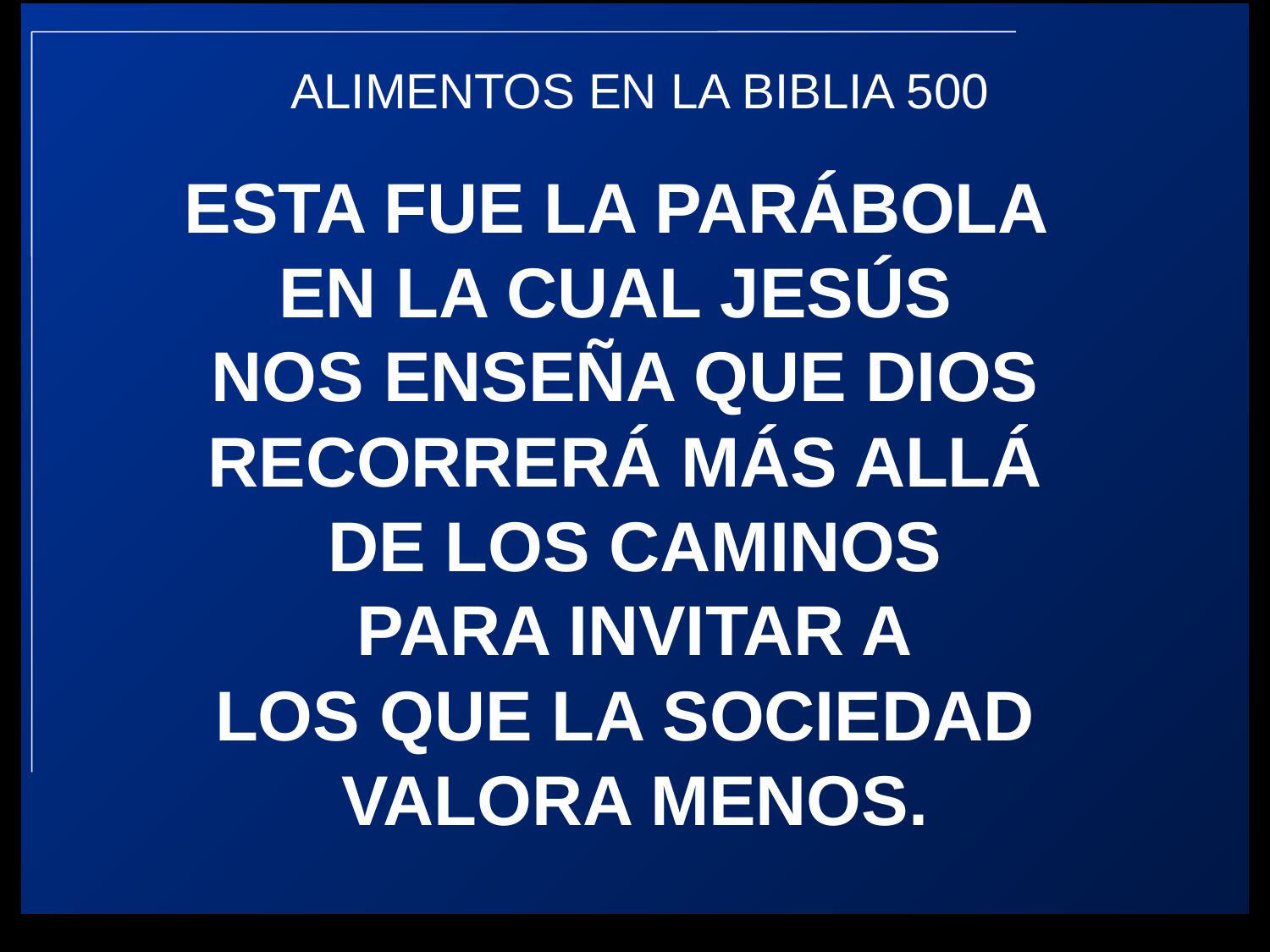

ESTA FUE LA PARÁBOLA
EN LA CUAL JESÚS
NOS ENSEÑA QUE DIOS
RECORRERÁ MÁS ALLÁ
DE LOS CAMINOS
PARA INVITAR A
LOS QUE LA SOCIEDAD
VALORA MENOS.

ALIMENTOS EN LA BIBLIA 500